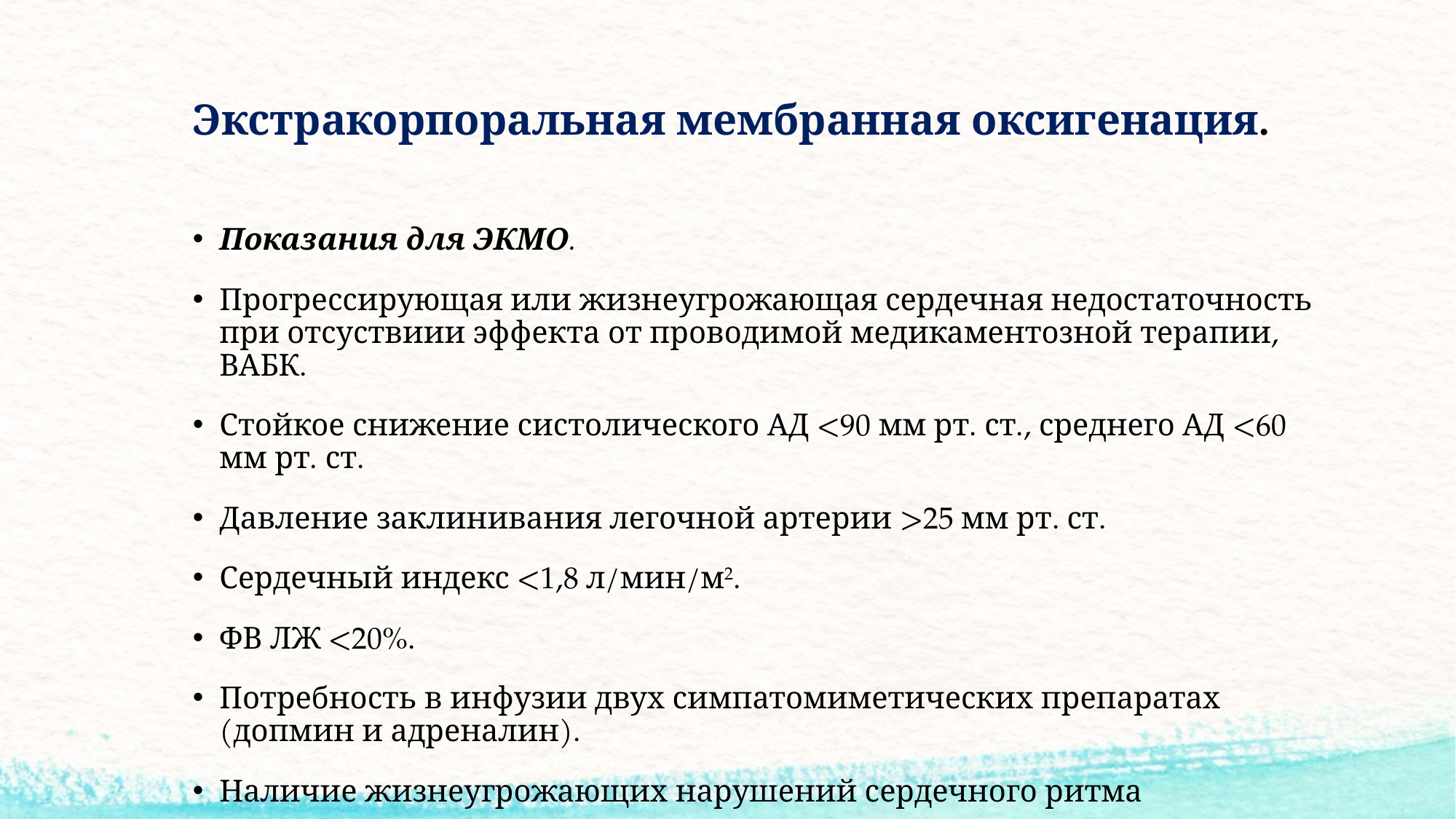

# Экстракорпоральная мембранная оксигенация.
Показания для ЭКМО.
Прогрессирующая или жизнеугрожающая сердечная недостаточность при отсуствиии эффекта от проводимой медикаментозной терапии, ВАБК.
Стойкое снижение систолического АД <90 мм рт. ст., среднего АД <60 мм рт. ст.
Давление заклинивания легочной артерии >25 мм рт. ст.
Сердечный индекс <1,8 л/мин/м2.
ФВ ЛЖ <20%.
Потребность в инфузии двух симпатомиметических препаратах (допмин и адреналин).
Наличие жизнеугрожающих нарушений сердечного ритма